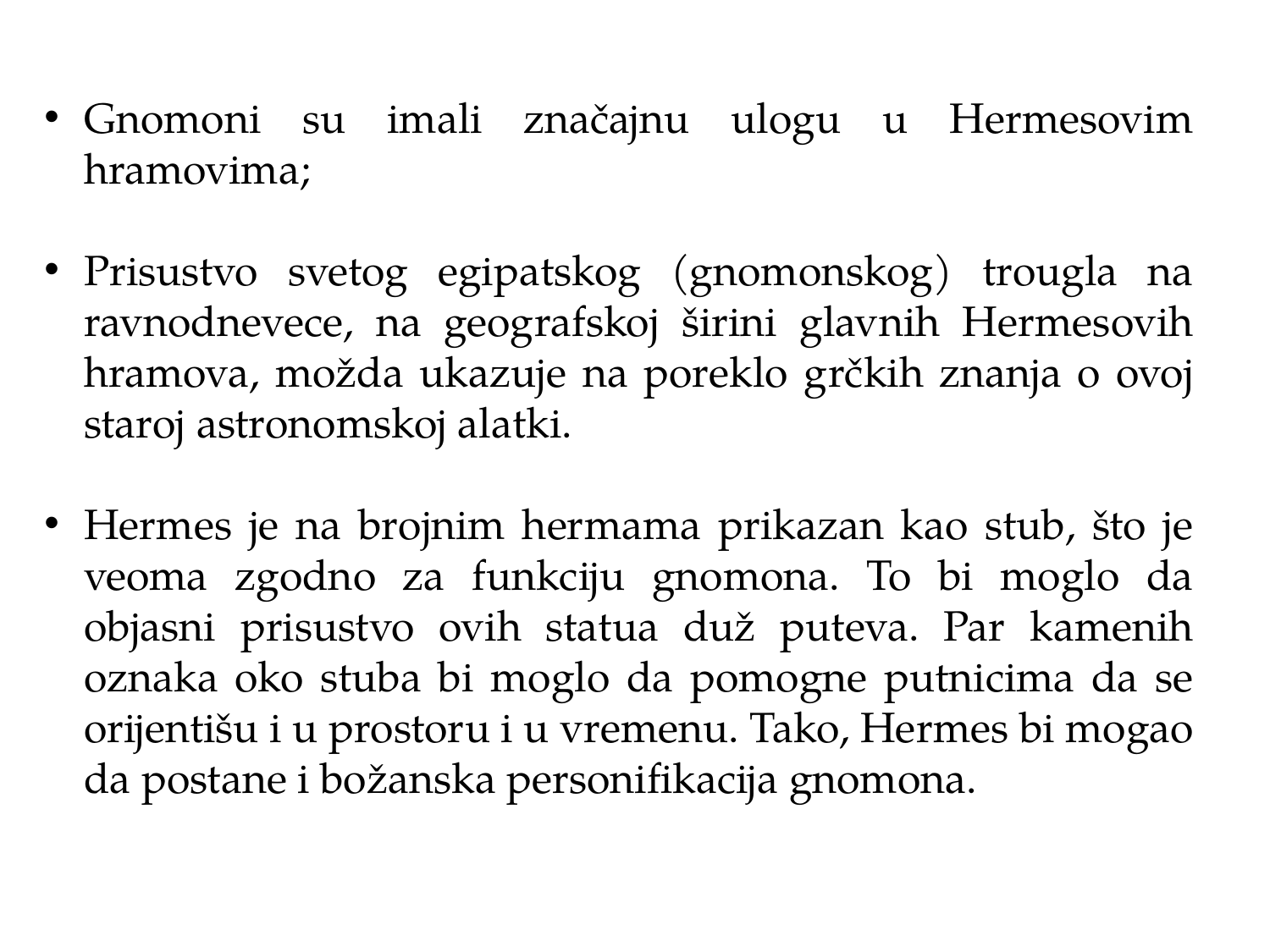

Gnomoni su imali značajnu ulogu u Hermesovim hramovima;

Prisustvo svetog egipatskog (gnomonskog) trougla na ravnodnevece, na geografskoj širini glavnih Hermesovih hramova, možda ukazuje na poreklo grčkih znanja o ovoj staroj astronomskoj alatki.

Hermes je na brojnim hermama prikazan kao stub, što je veoma zgodno za funkciju gnomona. To bi moglo da objasni prisustvo ovih statua duž puteva. Par kamenih oznaka oko stuba bi moglo da pomogne putnicima da se orijentišu i u prostoru i u vremenu. Tako, Hermes bi mogao da postane i božanska personifikacija gnomona.